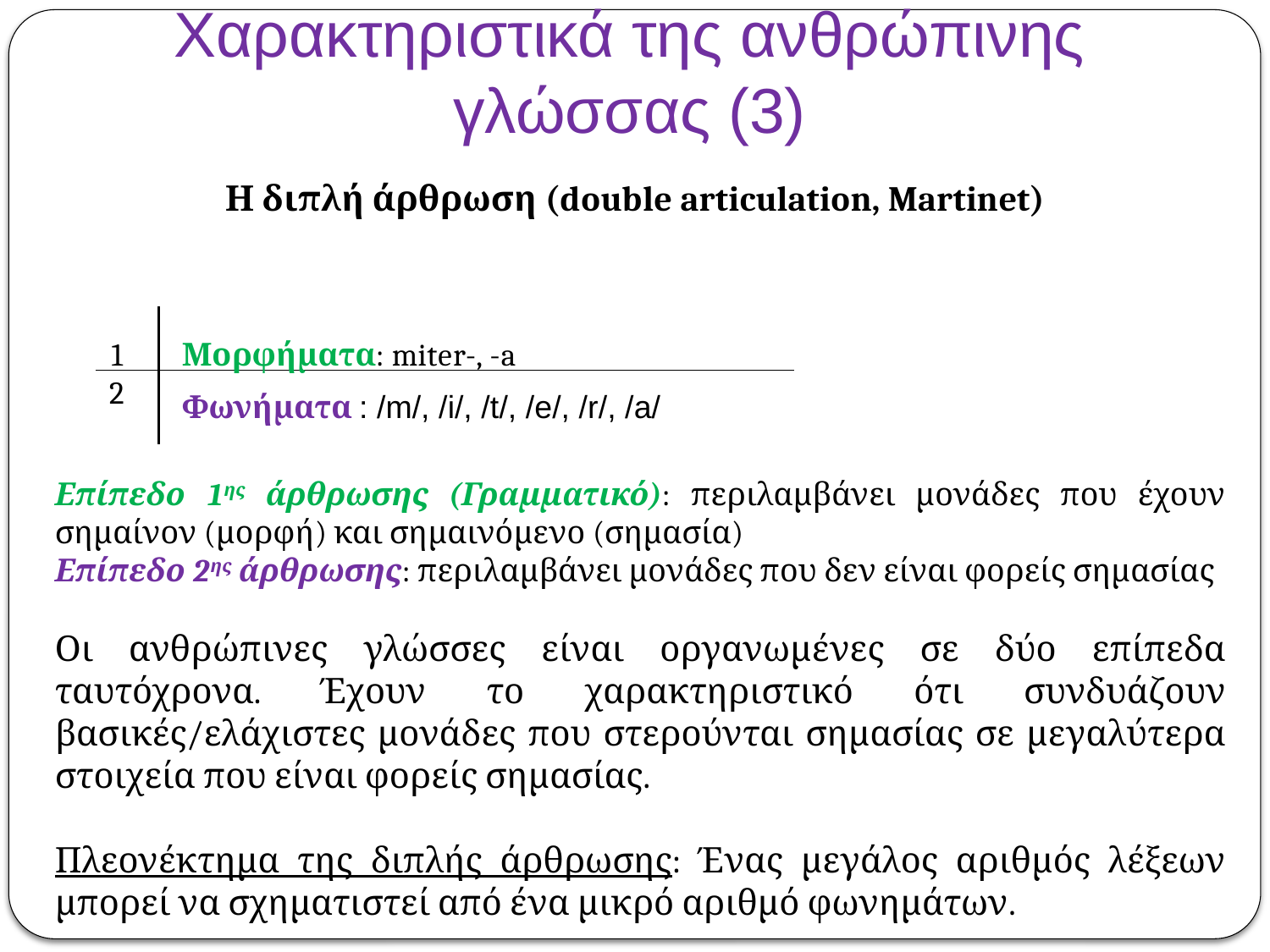

# Χαρακτηριστικά της ανθρώπινης γλώσσας (3)
Η διπλή άρθρωση (double articulation, Martinet)

Επίπεδο 1ης άρθρωσης (Γραμματικό): περιλαμβάνει μονάδες που έχουν σημαίνον (μορφή) και σημαινόμενο (σημασία)
Επίπεδο 2ης άρθρωσης: περιλαμβάνει μονάδες που δεν είναι φορείς σημασίας

Οι ανθρώπινες γλώσσες είναι οργανωμένες σε δύο επίπεδα ταυτόχρονα. Έχουν το χαρακτηριστικό ότι συνδυάζουν βασικές/ελάχιστες μονάδες που στερούνται σημασίας σε μεγαλύτερα στοιχεία που είναι φορείς σημασίας.

Πλεονέκτημα της διπλής άρθρωσης: Ένας μεγάλος αριθμός λέξεων μπορεί να σχηματιστεί από ένα μικρό αριθμό φωνημάτων.

12
Μορφήματα: miter-, -a
Φωνήματα : /m/, /i/, /t/, /e/, /r/, /a/